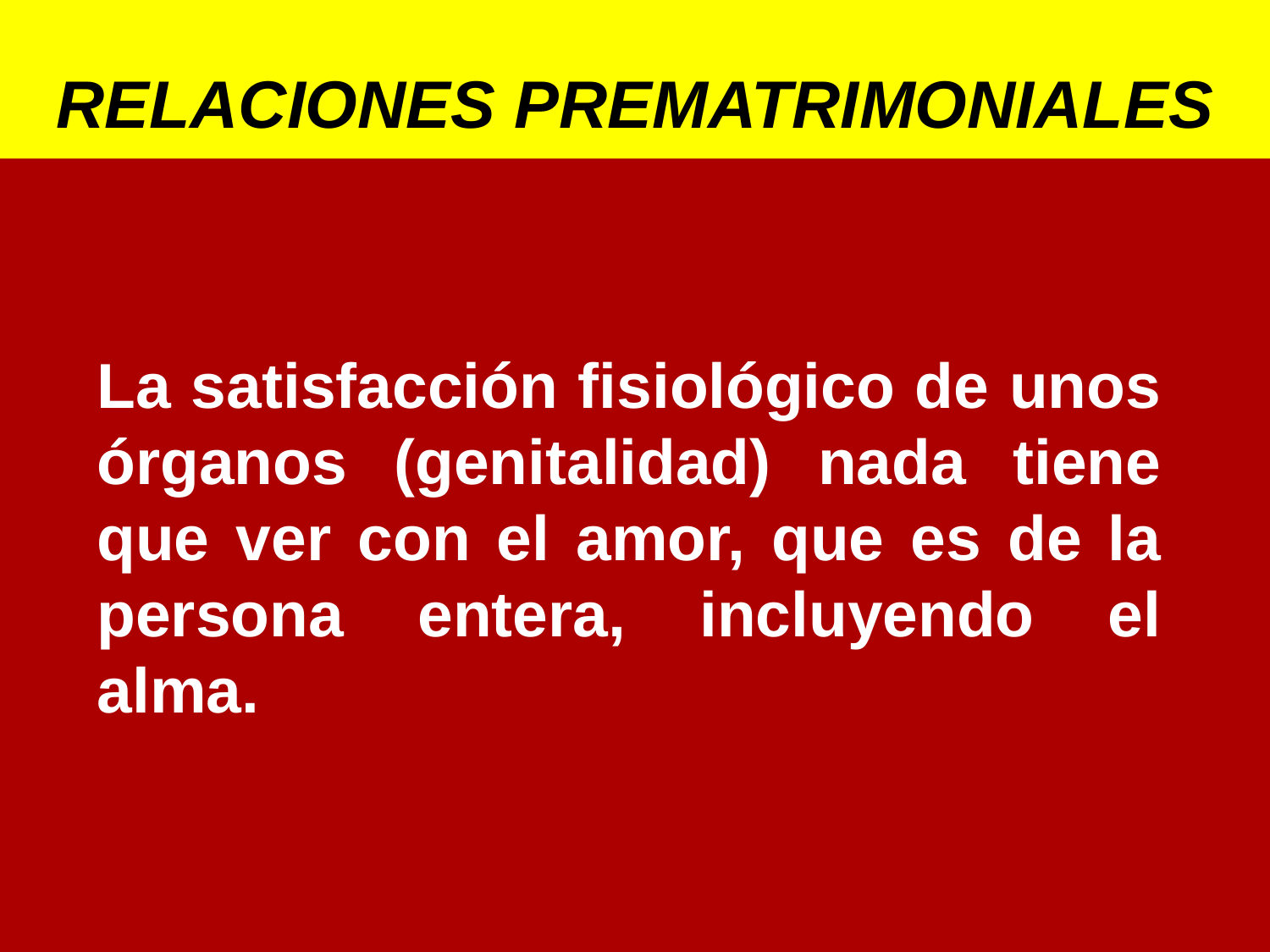

La satisfacción fisiológico de unos órganos (genitalidad) nada tiene que ver con el amor, que es de la persona entera, incluyendo el alma.